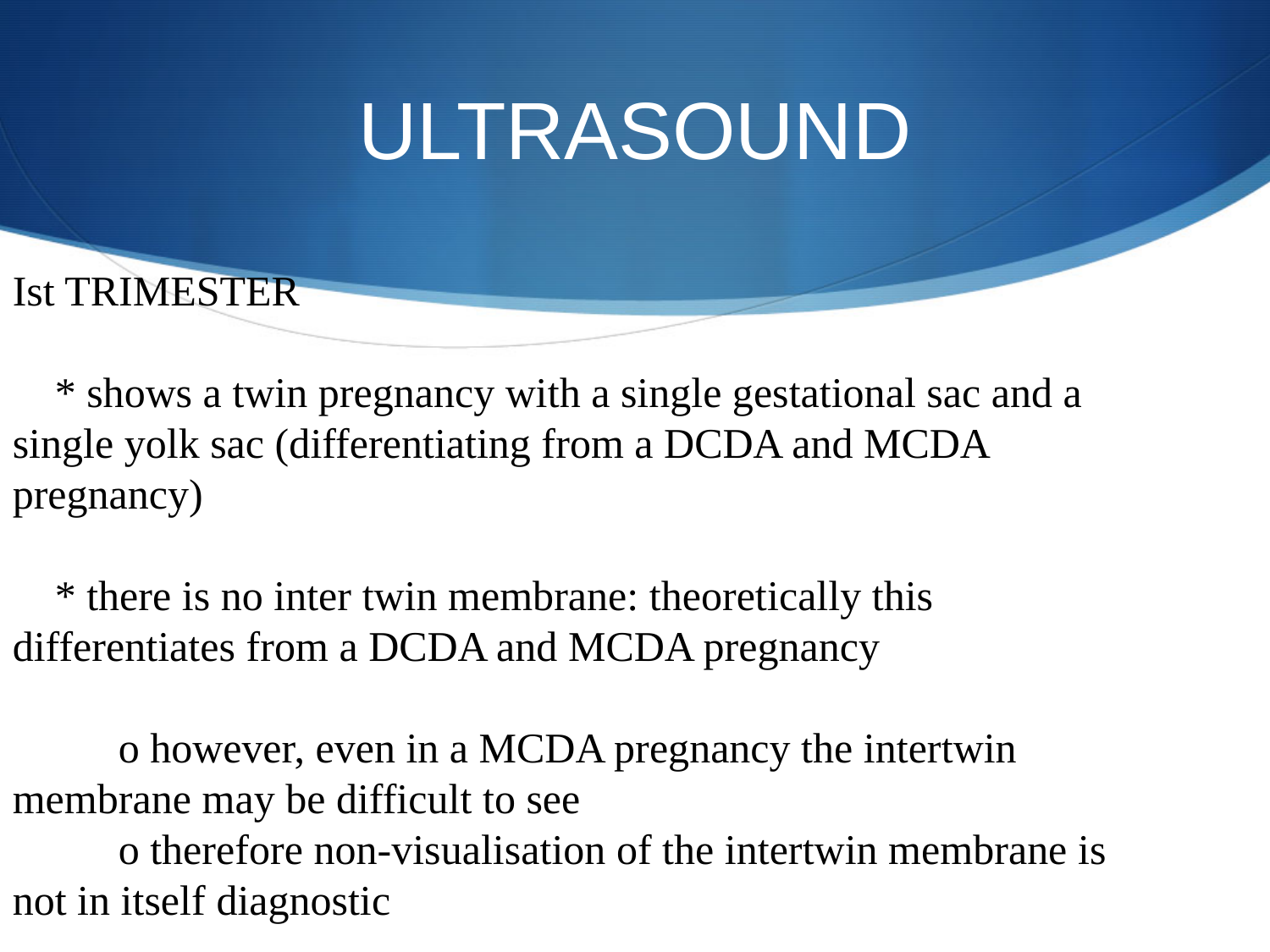

# ULTRASOUND

Ist TRIMESTER

    * shows a twin pregnancy with a single gestational sac and a single yolk sac (differentiating from a DCDA and MCDA pregnancy)

    * there is no inter twin membrane: theoretically this differentiates from a DCDA and MCDA pregnancy

          o however, even in a MCDA pregnancy the intertwin membrane may be difficult to see
          o therefore non-visualisation of the intertwin membrane is not in itself diagnostic